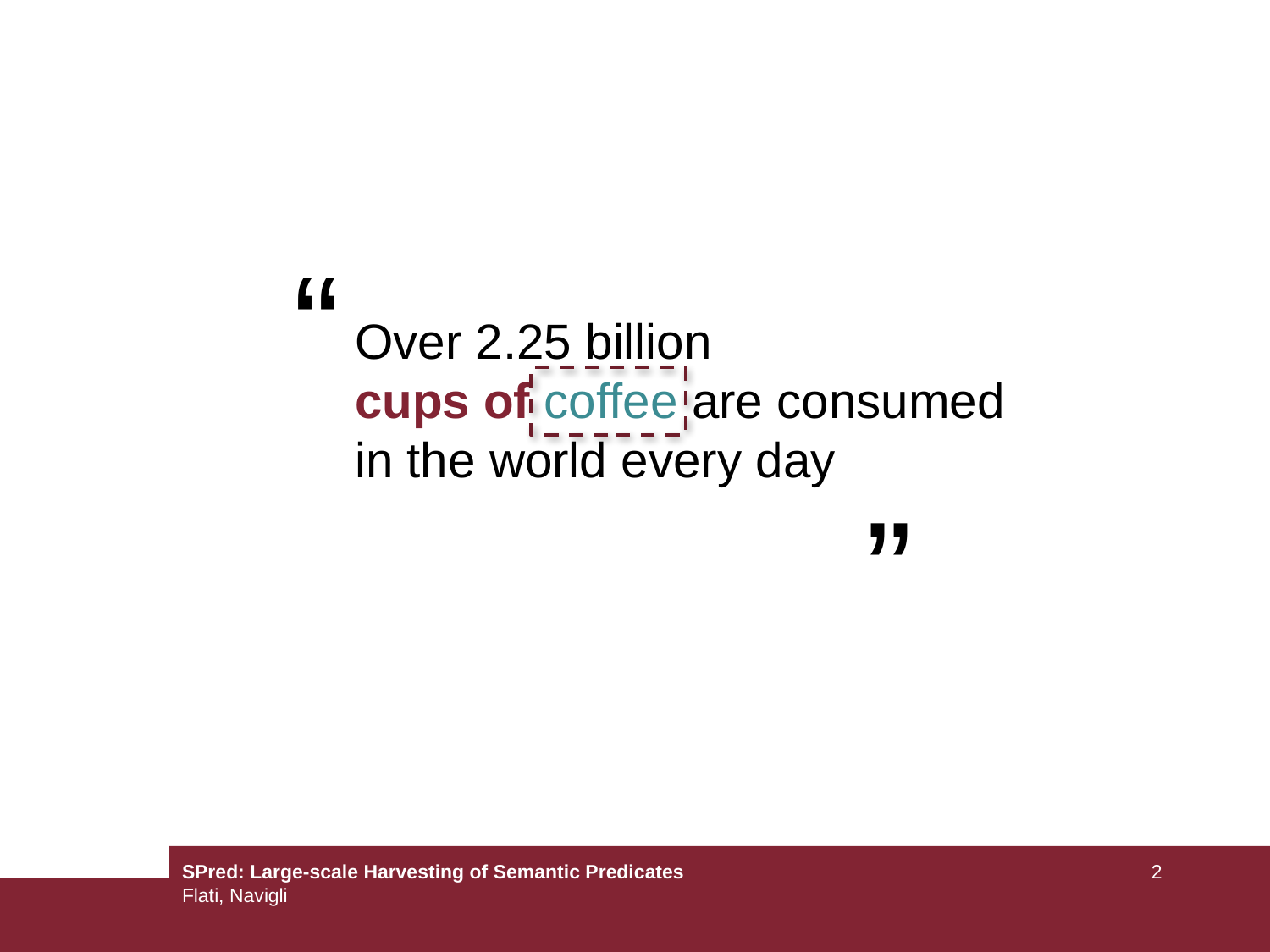

“
Over 2.25 billion
cups of coffee are consumed in the world every day

”
SPred: Large-scale Harvesting of Semantic Predicates
Flati, Navigli
2